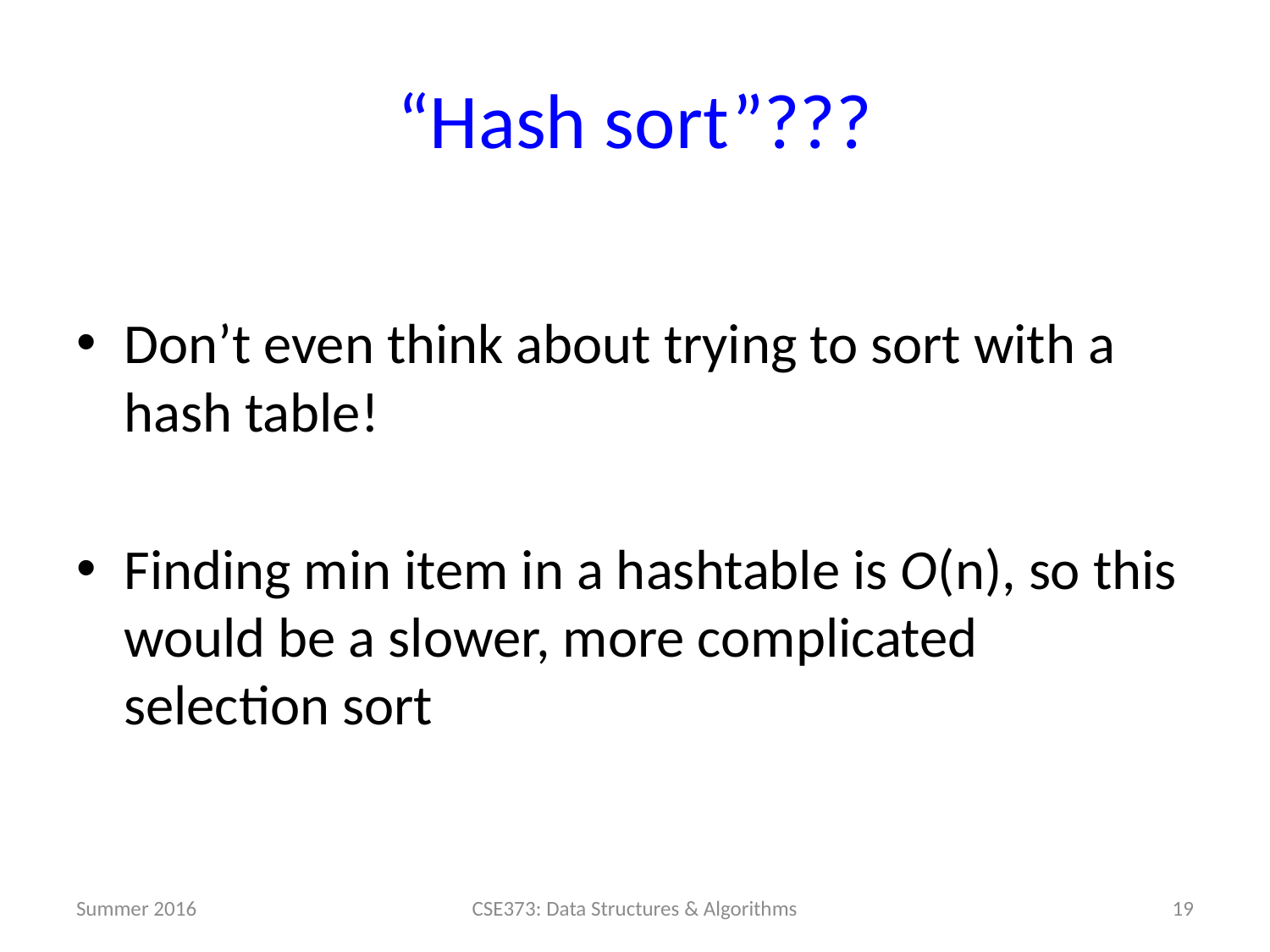

# “Hash sort”???

Don’t even think about trying to sort with a hash table!

Finding min item in a hashtable is O(n), so this would be a slower, more complicated selection sort

Summer 2016
19
CSE373: Data Structures & Algorithms